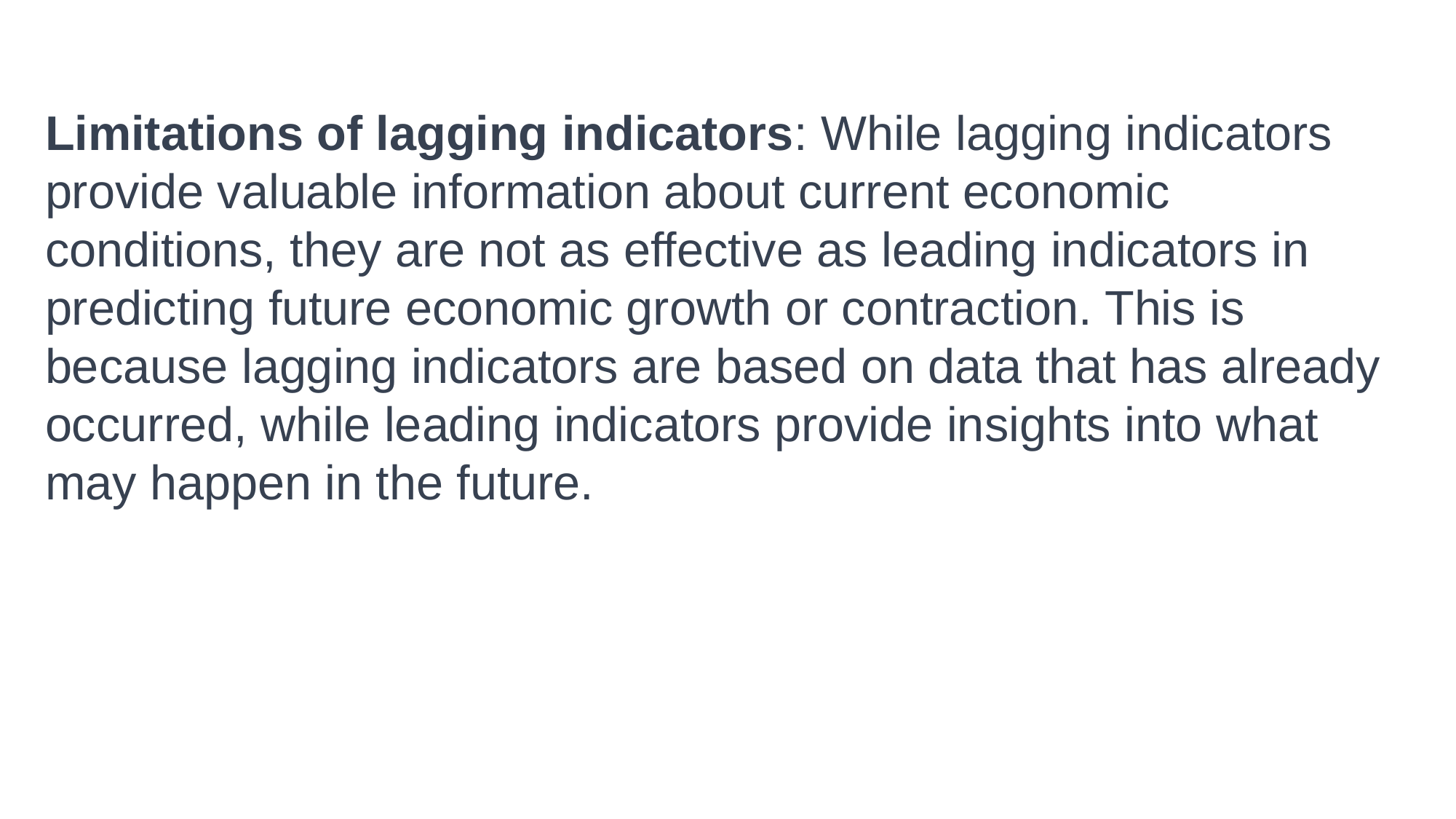

Limitations of lagging indicators: While lagging indicators provide valuable information about current economic conditions, they are not as effective as leading indicators in predicting future economic growth or contraction. This is because lagging indicators are based on data that has already occurred, while leading indicators provide insights into what may happen in the future.